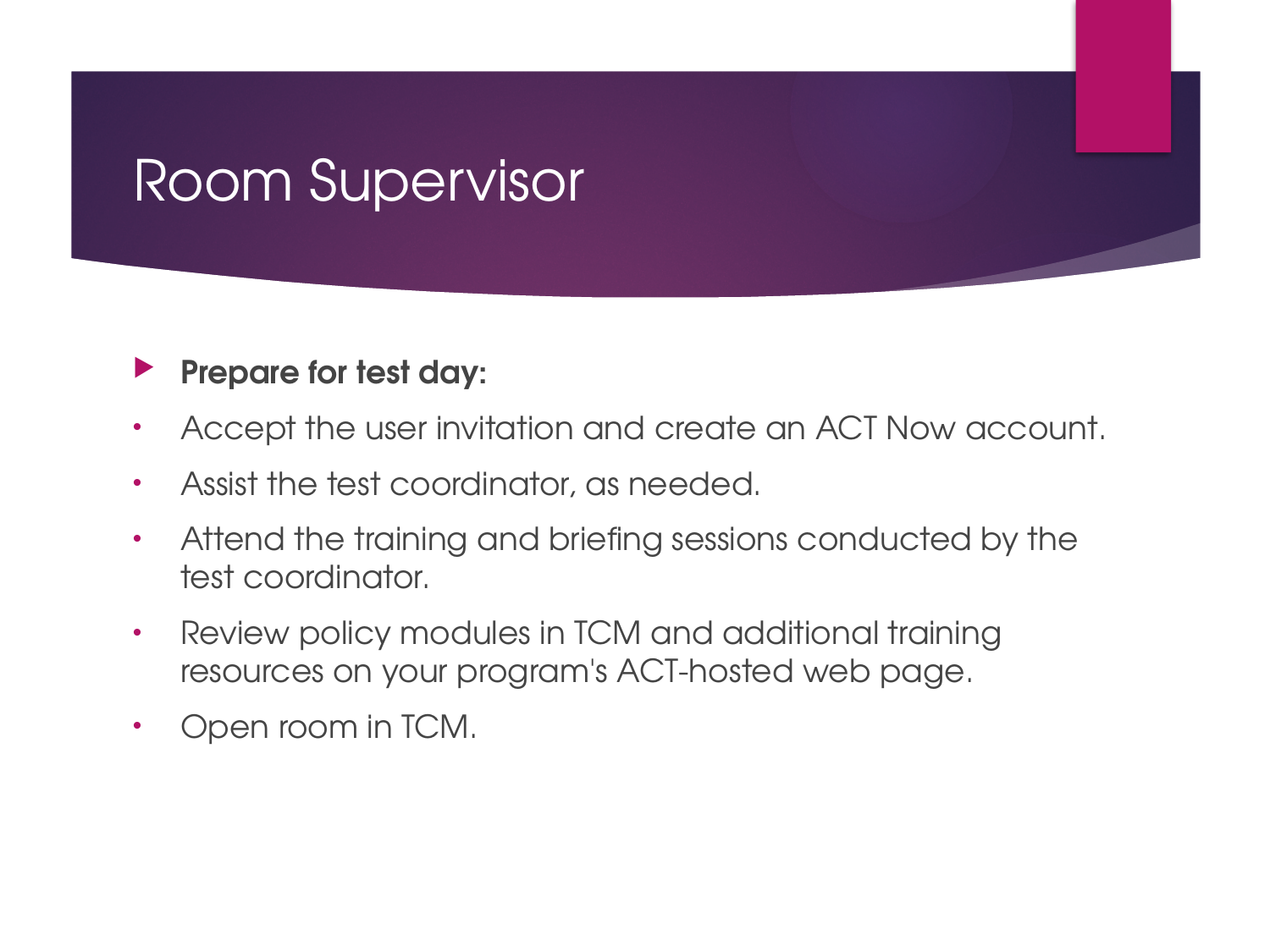

# Room Supervisor
Prepare for test day:
Accept the user invitation and create an ACT Now account.
Assist the test coordinator, as needed.
Attend the training and briefing sessions conducted by the test coordinator.
Review policy modules in TCM and additional training resources on your program's ACT-hosted web page.
Open room in TCM.